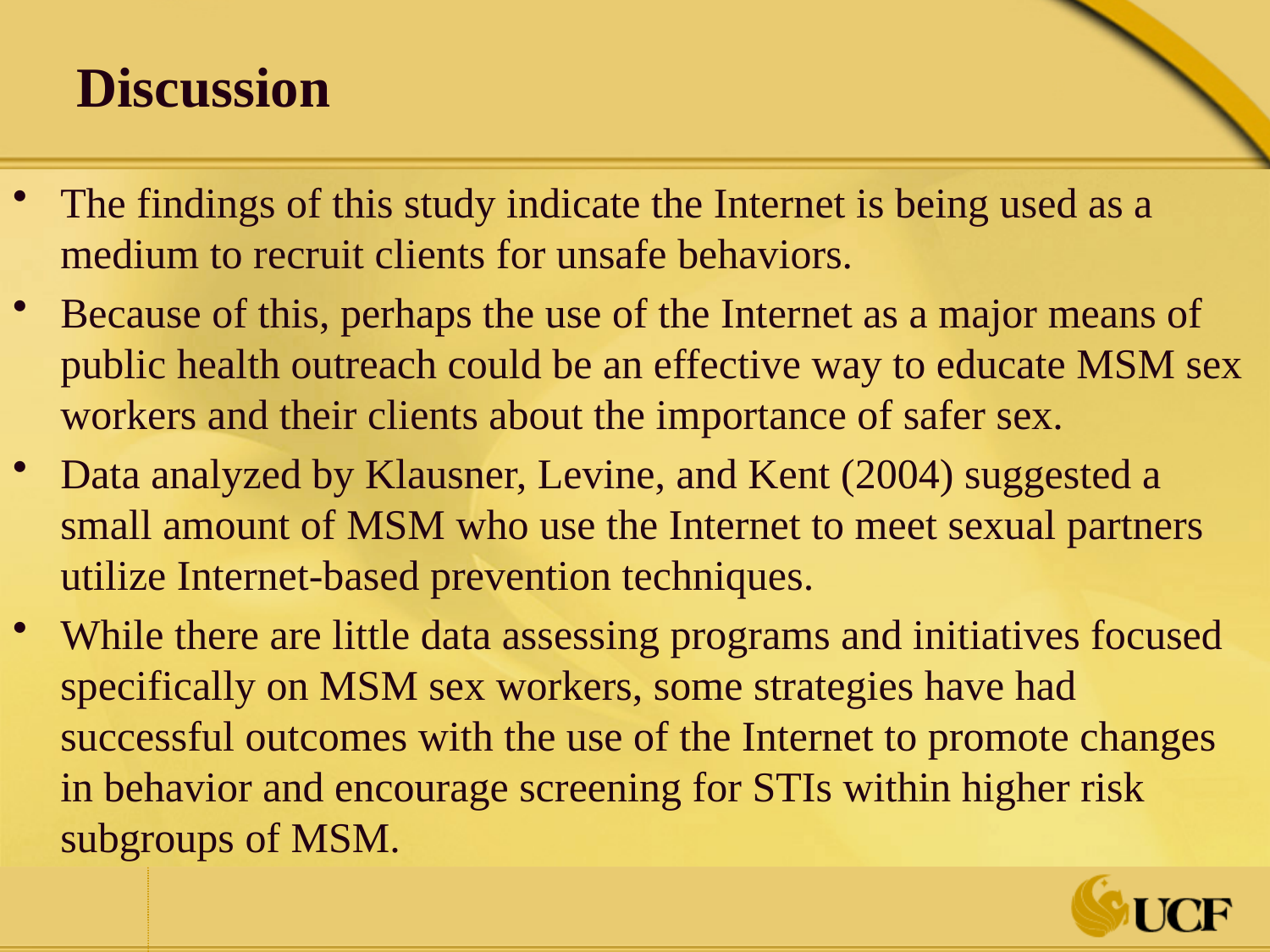

# Discussion
The findings of this study indicate the Internet is being used as a medium to recruit clients for unsafe behaviors.
Because of this, perhaps the use of the Internet as a major means of public health outreach could be an effective way to educate MSM sex workers and their clients about the importance of safer sex.
Data analyzed by Klausner, Levine, and Kent (2004) suggested a small amount of MSM who use the Internet to meet sexual partners utilize Internet-based prevention techniques.
While there are little data assessing programs and initiatives focused specifically on MSM sex workers, some strategies have had successful outcomes with the use of the Internet to promote changes in behavior and encourage screening for STIs within higher risk subgroups of MSM.